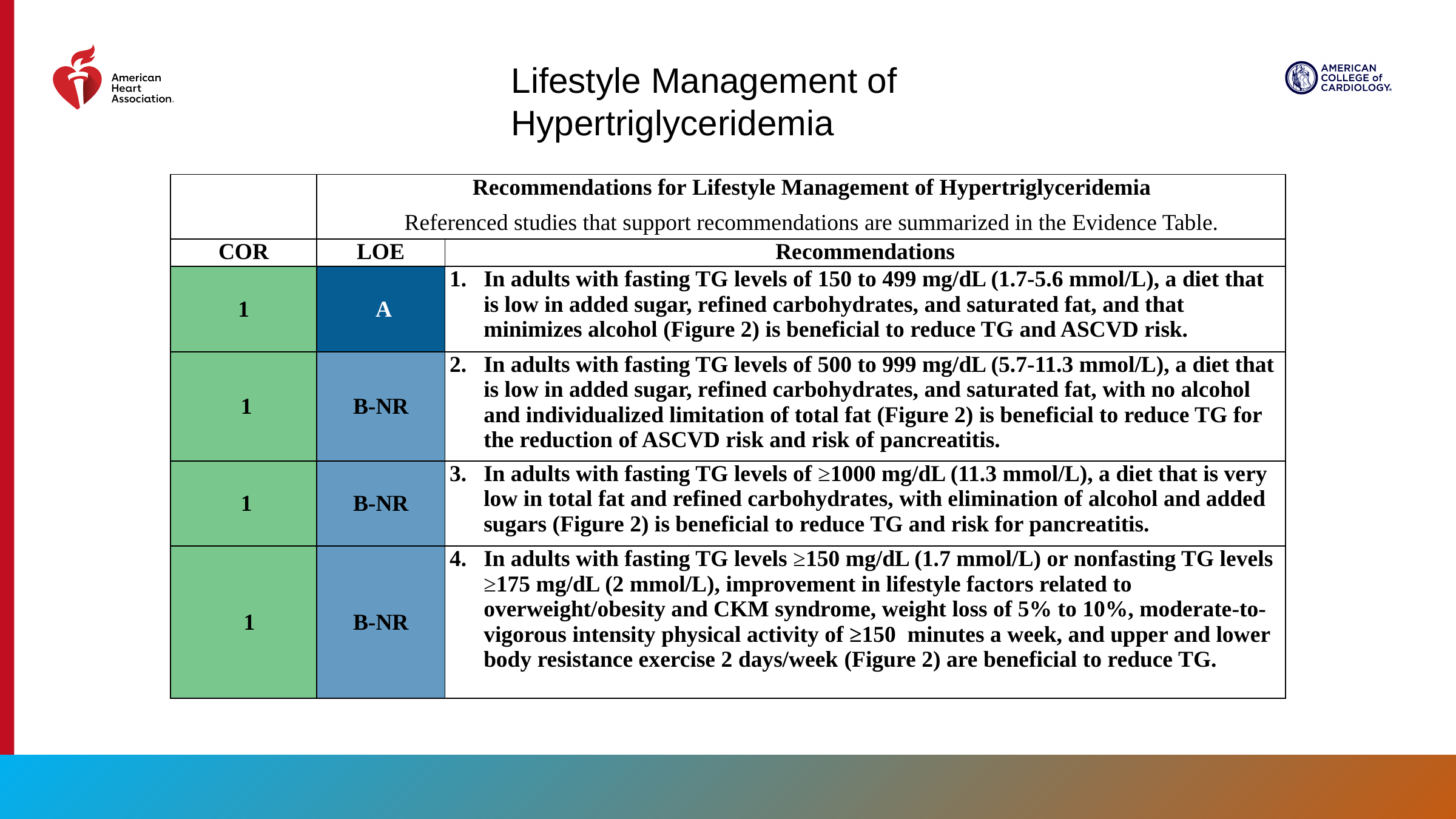

Lifestyle Management of Hypertriglyceridemia
|  | Recommendations for Lifestyle Management of Hypertriglyceridemia Referenced studies that support recommendations are summarized in the Evidence Table. |  |
| --- | --- | --- |
| COR | LOE | Recommendations |
| 1 | A | In adults with fasting TG levels of 150 to 499 mg/dL (1.7-5.6 mmol/L), a diet that is low in added sugar, refined carbohydrates, and saturated fat, and that minimizes alcohol (Figure 2) is beneficial to reduce TG and ASCVD risk. |
| 1 | B-NR | In adults with fasting TG levels of 500 to 999 mg/dL (5.7-11.3 mmol/L), a diet that is low in added sugar, refined carbohydrates, and saturated fat, with no alcohol and individualized limitation of total fat (Figure 2) is beneficial to reduce TG for the reduction of ASCVD risk and risk of pancreatitis. |
| 1 | B-NR | In adults with fasting TG levels of ≥1000 mg/dL (11.3 mmol/L), a diet that is very low in total fat and refined carbohydrates, with elimination of alcohol and added sugars (Figure 2) is beneficial to reduce TG and risk for pancreatitis. |
| 1 | B-NR | In adults with fasting TG levels ≥150 mg/dL (1.7 mmol/L) or nonfasting TG levels ≥175 mg/dL (2 mmol/L), improvement in lifestyle factors related to overweight/obesity and CKM syndrome, weight loss of 5% to 10%, moderate-to-vigorous intensity physical activity of ≥150 minutes a week, and upper and lower body resistance exercise 2 days/week (Figure 2) are beneficial to reduce TG. |
47